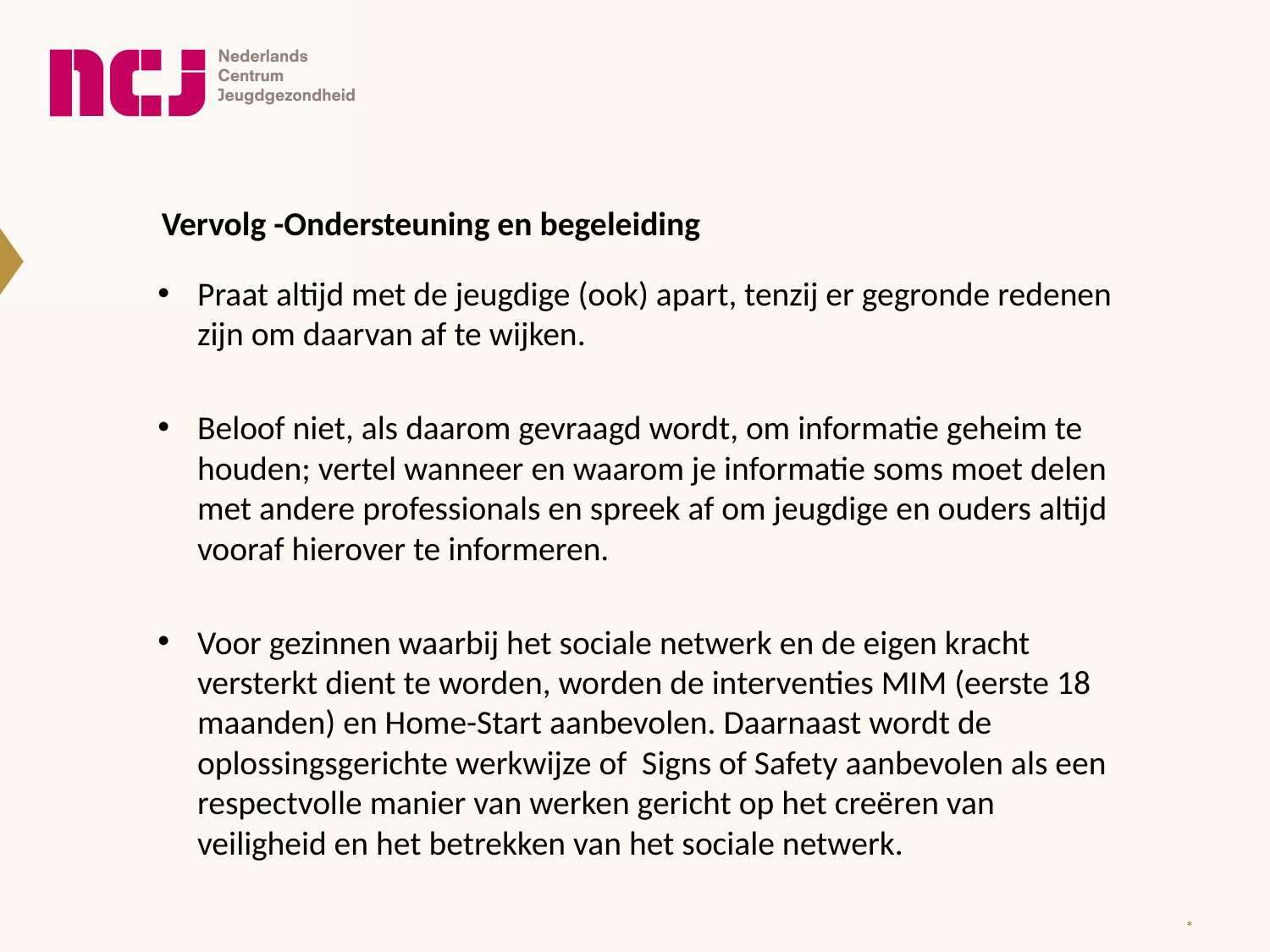

Vervolg -Ondersteuning en begeleiding
Praat altijd met de jeugdige (ook) apart, tenzij er gegronde redenen zijn om daarvan af te wijken.

Beloof niet, als daarom gevraagd wordt, om informatie geheim te houden; vertel wanneer en waarom je informatie soms moet delen met andere professionals en spreek af om jeugdige en ouders altijd vooraf hierover te informeren.

Voor gezinnen waarbij het sociale netwerk en de eigen kracht versterkt dient te worden, worden de interventies MIM (eerste 18 maanden) en Home-Start aanbevolen. Daarnaast wordt de oplossingsgerichte werkwijze of  Signs of Safety aanbevolen als een respectvolle manier van werken gericht op het creëren van veiligheid en het betrekken van het sociale netwerk.

*